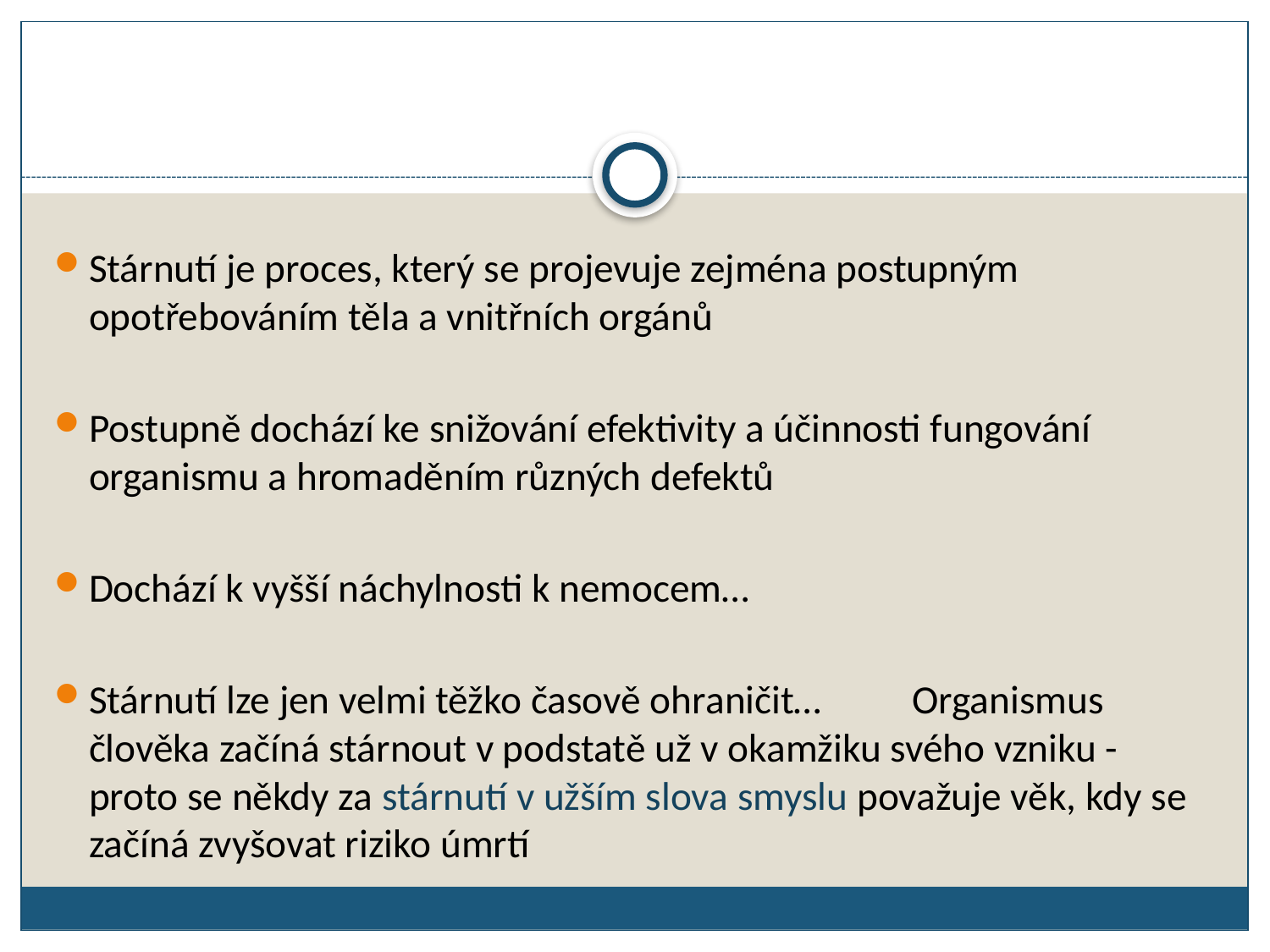

Stárnutí je proces, který se projevuje zejména postupným     opotřebováním těla a vnitřních orgánů

Postupně dochází ke snižování efektivity a účinnosti fungování organismu a hromaděním různých defektů

Dochází k vyšší náchylnosti k nemocem…

Stárnutí lze jen velmi těžko časově ohraničit…          Organismus člověka začíná stárnout v podstatě už v okamžiku svého vzniku - proto se někdy za stárnutí v užším slova smyslu považuje věk, kdy se začíná zvyšovat riziko úmrtí